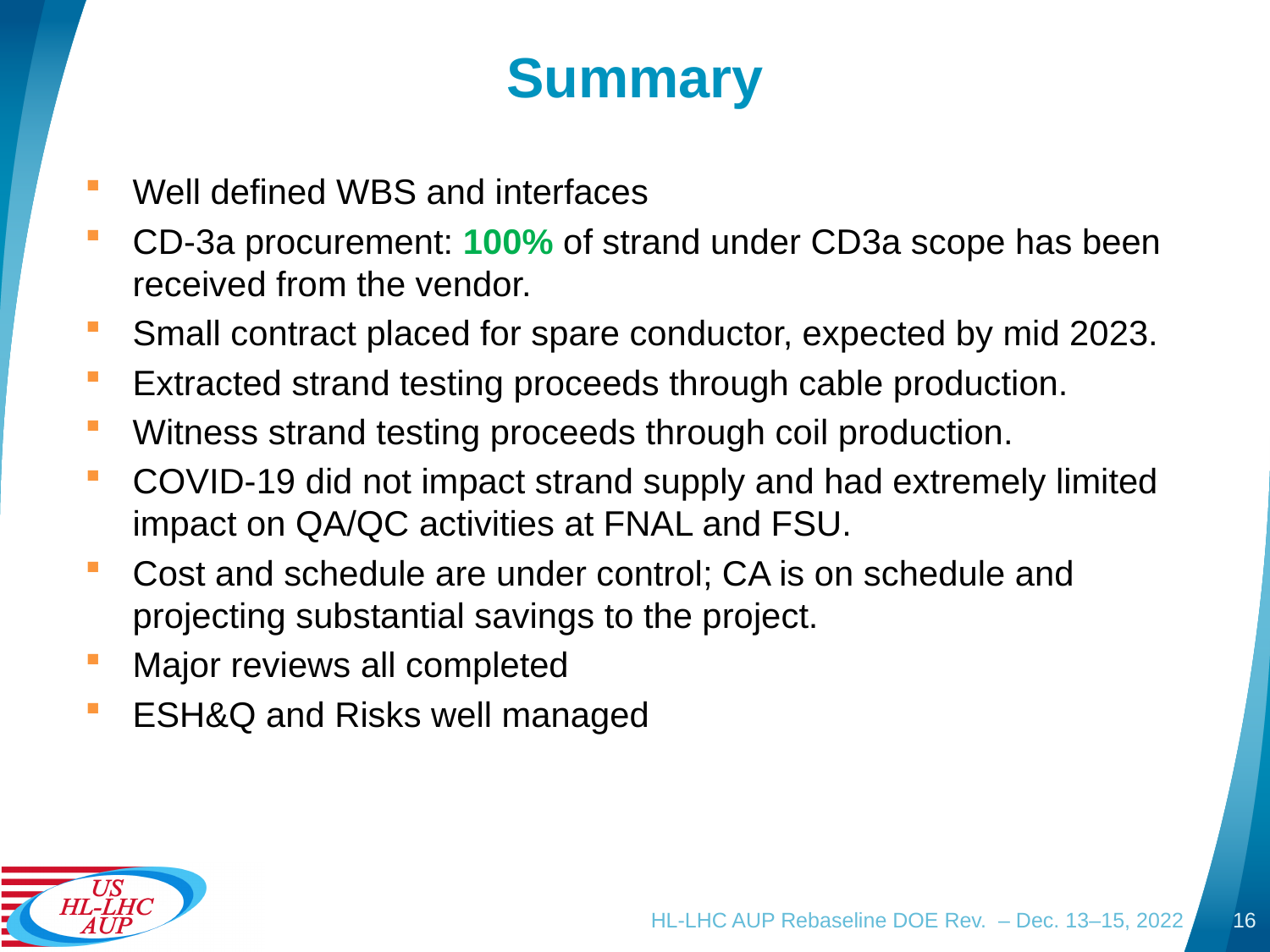

# Summary
Well defined WBS and interfaces
CD-3a procurement: 100% of strand under CD3a scope has been received from the vendor.
Small contract placed for spare conductor, expected by mid 2023.
Extracted strand testing proceeds through cable production.
Witness strand testing proceeds through coil production.
COVID-19 did not impact strand supply and had extremely limited impact on QA/QC activities at FNAL and FSU.
Cost and schedule are under control; CA is on schedule and projecting substantial savings to the project.
Major reviews all completed
ESH&Q and Risks well managed
HL-LHC AUP Rebaseline DOE Rev.  – Dec. 13–15, 2022
16